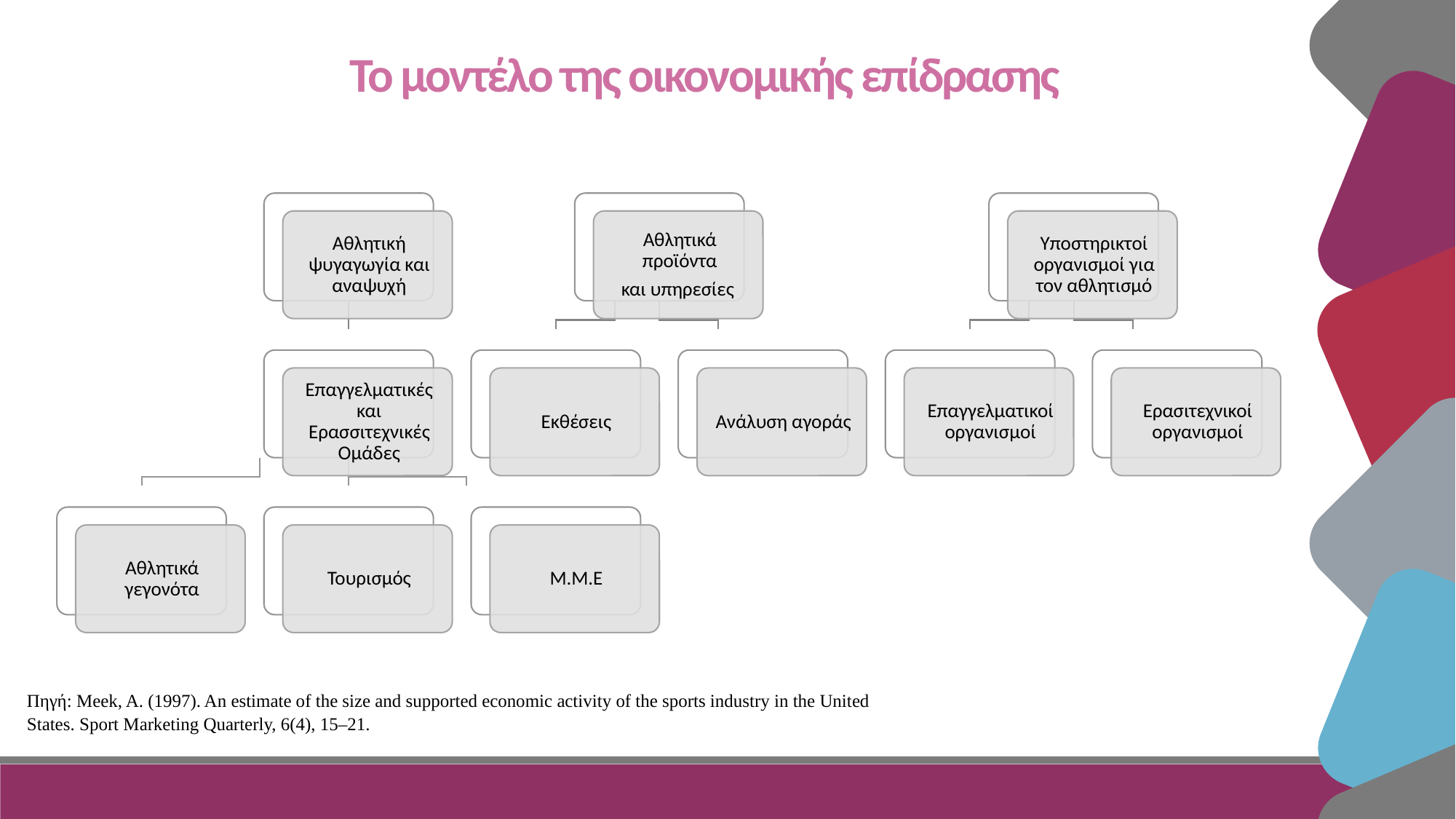

Το μοντέλο της οικονομικής επίδρασης

Αθλητική ψυγαγωγία και αναψυχή
Επαγγελματικές και Ερασσιτεχνικές Ομάδες
Αθλητικά γεγονότα
Τουρισμός
Μ.Μ.Ε
Αθλητικά προϊόντα
και υπηρεσίες
Εκθέσεις
Ανάλυση αγοράς
Υποστηρικτοί οργανισμοί για τον αθλητισμό
Επαγγελματικοί οργανισμοί
Ερασιτεχνικοί οργανισμοί

Πηγή: Meek, A. (1997). An estimate of the size and supported economic activity of the sports industry in the United States. Sport Marketing Quarterly, 6(4), 15–21.